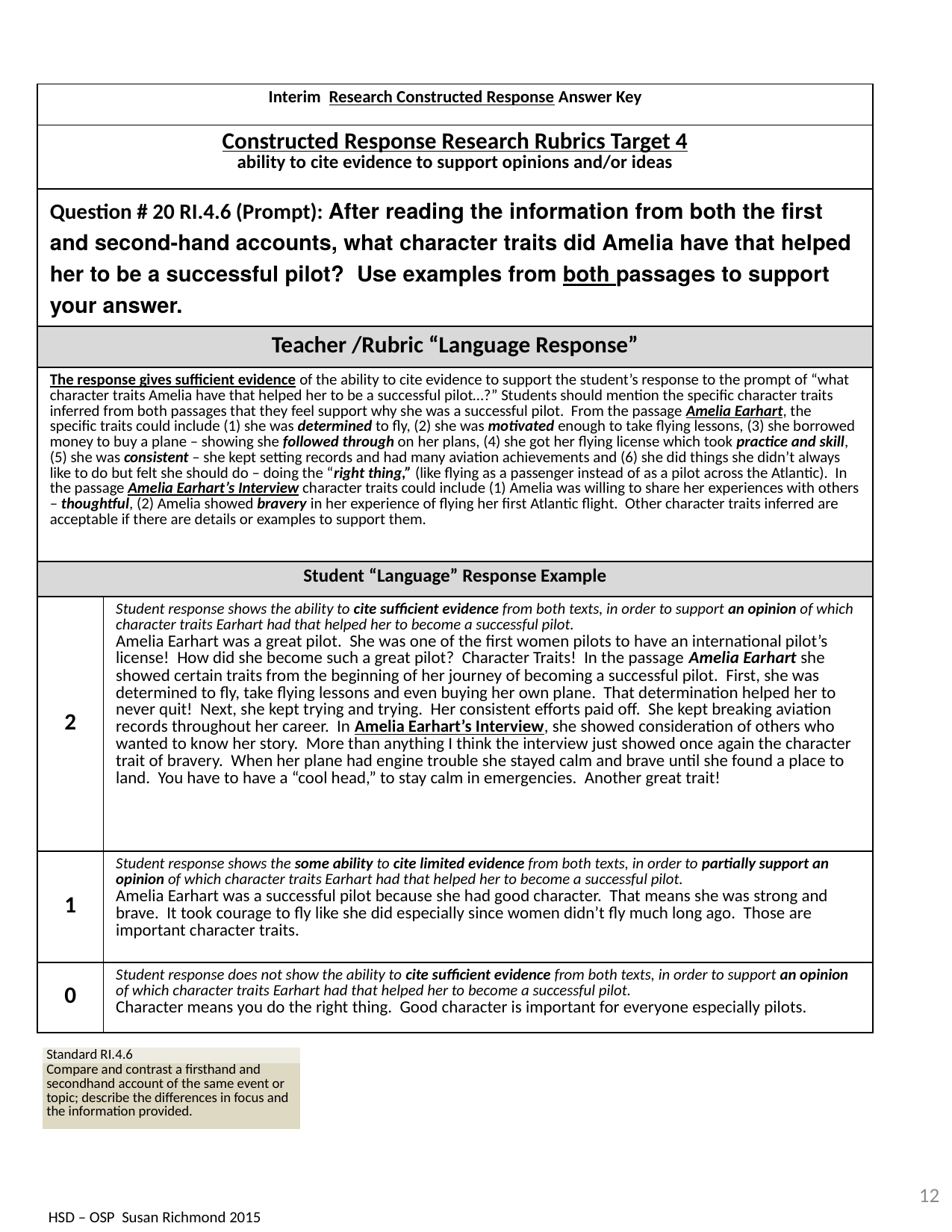

| Interim Research Constructed Response Answer Key |  |
| --- | --- |
| Constructed Response Research Rubrics Target 4 ability to cite evidence to support opinions and/or ideas |  |
| Question # 20 RI.4.6 (Prompt): After reading the information from both the first and second-hand accounts, what character traits did Amelia have that helped her to be a successful pilot? Use examples from both passages to support your answer. |  |
| Teacher /Rubric “Language Response” |  |
| The response gives sufficient evidence of the ability to cite evidence to support the student’s response to the prompt of “what character traits Amelia have that helped her to be a successful pilot…?” Students should mention the specific character traits inferred from both passages that they feel support why she was a successful pilot. From the passage Amelia Earhart, the specific traits could include (1) she was determined to fly, (2) she was motivated enough to take flying lessons, (3) she borrowed money to buy a plane – showing she followed through on her plans, (4) she got her flying license which took practice and skill, (5) she was consistent – she kept setting records and had many aviation achievements and (6) she did things she didn’t always like to do but felt she should do – doing the “right thing,” (like flying as a passenger instead of as a pilot across the Atlantic). In the passage Amelia Earhart’s Interview character traits could include (1) Amelia was willing to share her experiences with others – thoughtful, (2) Amelia showed bravery in her experience of flying her first Atlantic flight. Other character traits inferred are acceptable if there are details or examples to support them. |  |
| Student “Language” Response Example |  |
| 2 | Student response shows the ability to cite sufficient evidence from both texts, in order to support an opinion of which character traits Earhart had that helped her to become a successful pilot. Amelia Earhart was a great pilot. She was one of the first women pilots to have an international pilot’s license! How did she become such a great pilot? Character Traits! In the passage Amelia Earhart she showed certain traits from the beginning of her journey of becoming a successful pilot. First, she was determined to fly, take flying lessons and even buying her own plane. That determination helped her to never quit! Next, she kept trying and trying. Her consistent efforts paid off. She kept breaking aviation records throughout her career. In Amelia Earhart’s Interview, she showed consideration of others who wanted to know her story. More than anything I think the interview just showed once again the character trait of bravery. When her plane had engine trouble she stayed calm and brave until she found a place to land. You have to have a “cool head,” to stay calm in emergencies. Another great trait! |
| 1 | Student response shows the some ability to cite limited evidence from both texts, in order to partially support an opinion of which character traits Earhart had that helped her to become a successful pilot. Amelia Earhart was a successful pilot because she had good character. That means she was strong and brave. It took courage to fly like she did especially since women didn’t fly much long ago. Those are important character traits. |
| 0 | Student response does not show the ability to cite sufficient evidence from both texts, in order to support an opinion of which character traits Earhart had that helped her to become a successful pilot. Character means you do the right thing. Good character is important for everyone especially pilots. |
| Standard RI.4.6 |
| --- |
| Compare and contrast a firsthand and secondhand account of the same event or topic; describe the differences in focus and the information provided. |
12